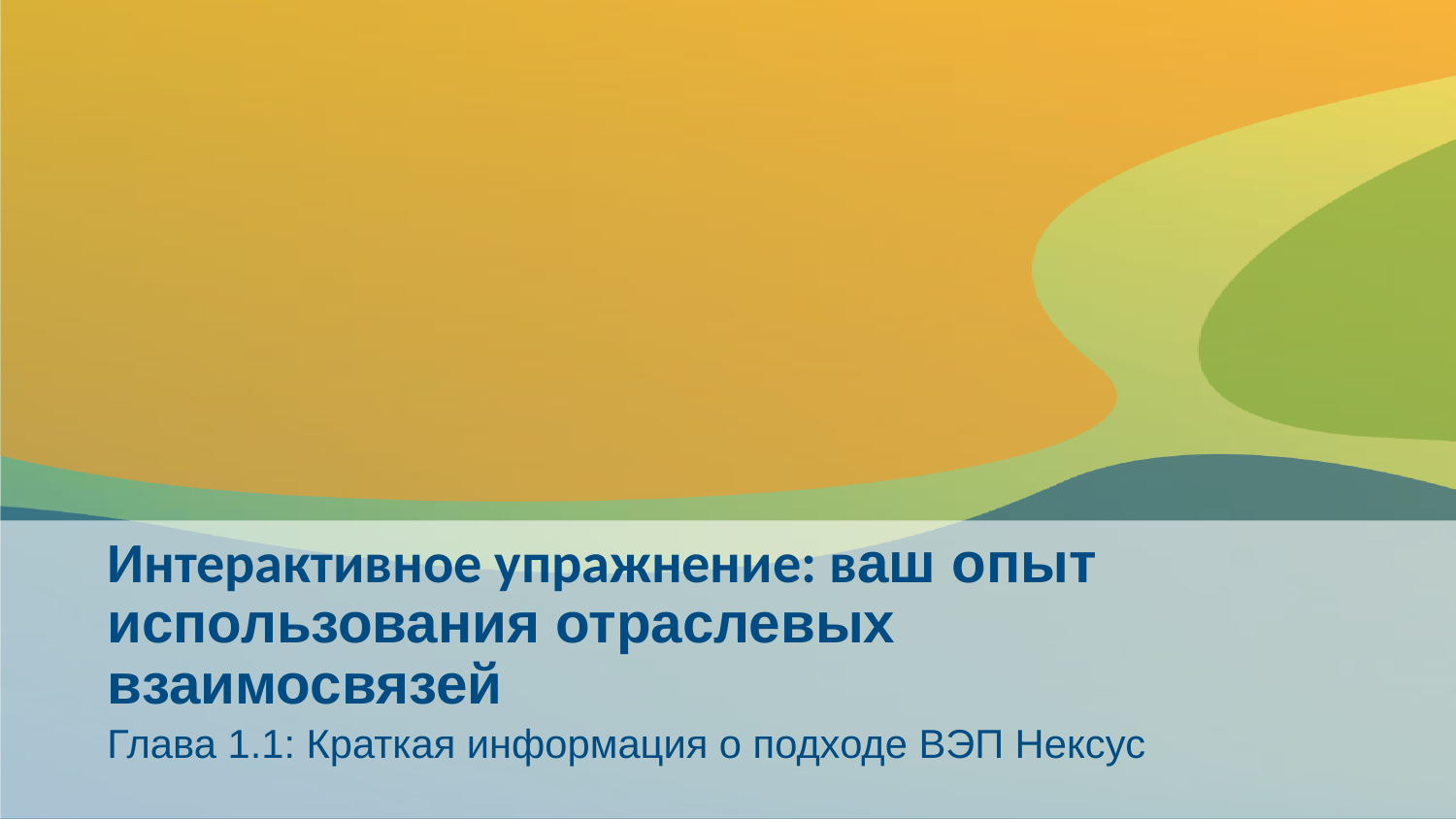

# Интерактивное упражнение: ваш опыт использования отраслевых взаимосвязей
Глава 1.1: Краткая информация о подходе ВЭП Нексус